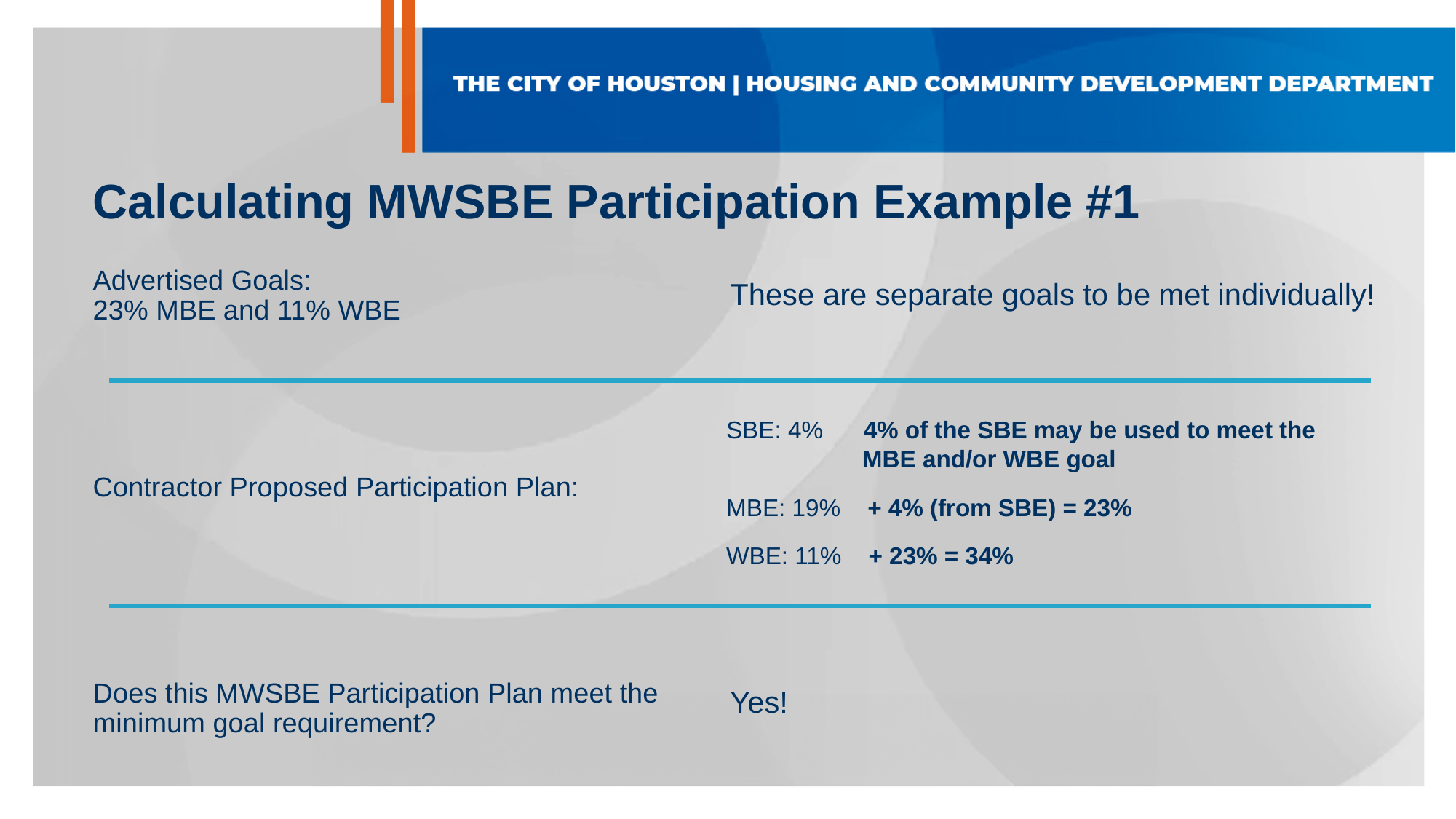

# Calculating MWSBE Participation Example #1
Advertised Goals:
23% MBE and 11% WBE

Contractor Proposed Participation Plan:

Does this MWSBE Participation Plan meet the minimum goal requirement?
These are separate goals to be met individually!
SBE: 4%      4% of the SBE may be used to meet the 	    MBE and/or WBE goal

MBE: 19%    + 4% (from SBE) = 23%

WBE: 11%    + 23% = 34%
Yes!